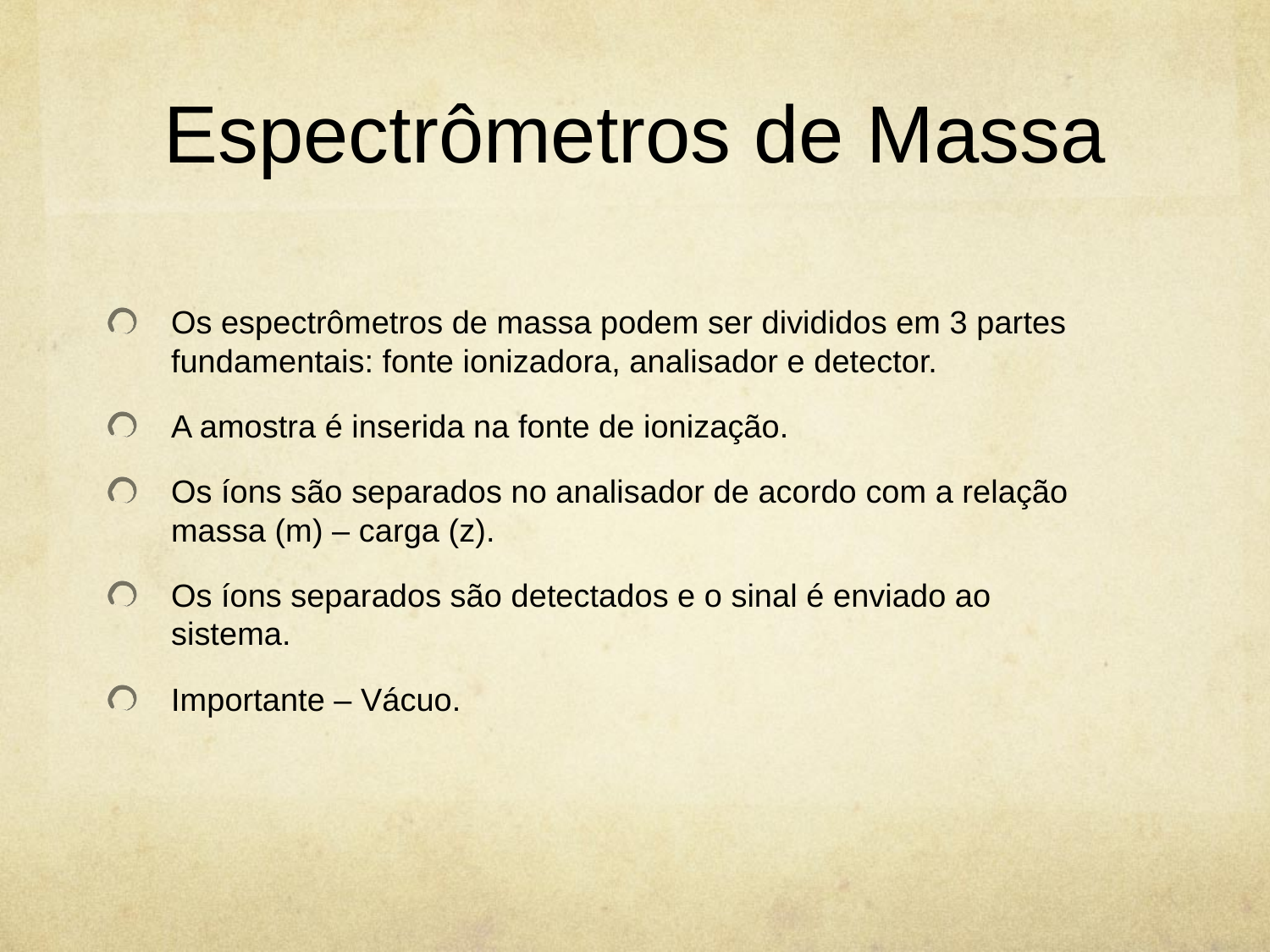

# Espectrômetros de Massa

Os espectrômetros de massa podem ser divididos em 3 partes fundamentais: fonte ionizadora, analisador e detector.
A amostra é inserida na fonte de ionização.
Os íons são separados no analisador de acordo com a relação massa (m) – carga (z).
Os íons separados são detectados e o sinal é enviado ao sistema.
Importante – Vácuo.